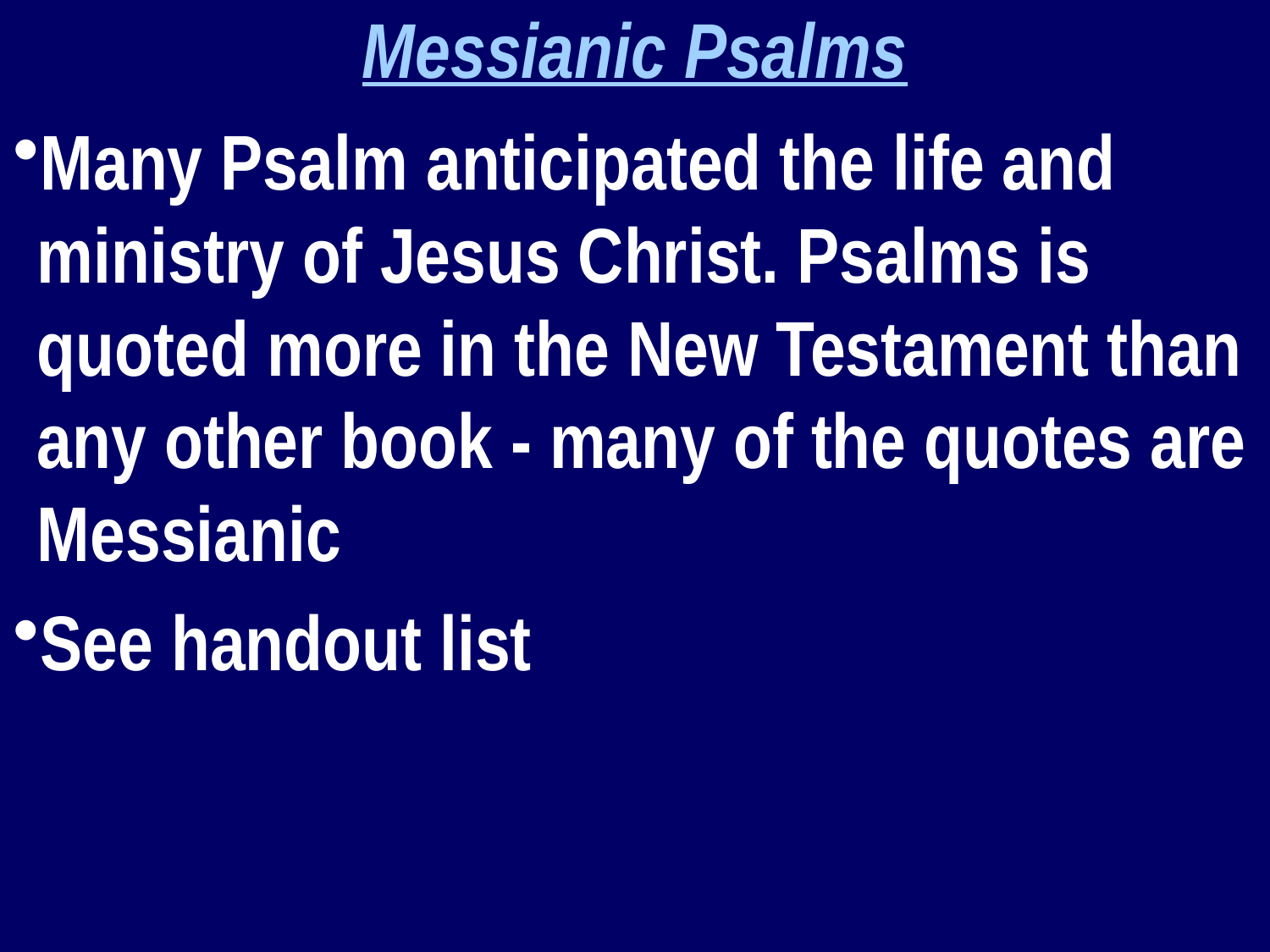

Messianic Psalms
Many Psalm anticipated the life and ministry of Jesus Christ. Psalms is quoted more in the New Testament than any other book - many of the quotes are Messianic
See handout list